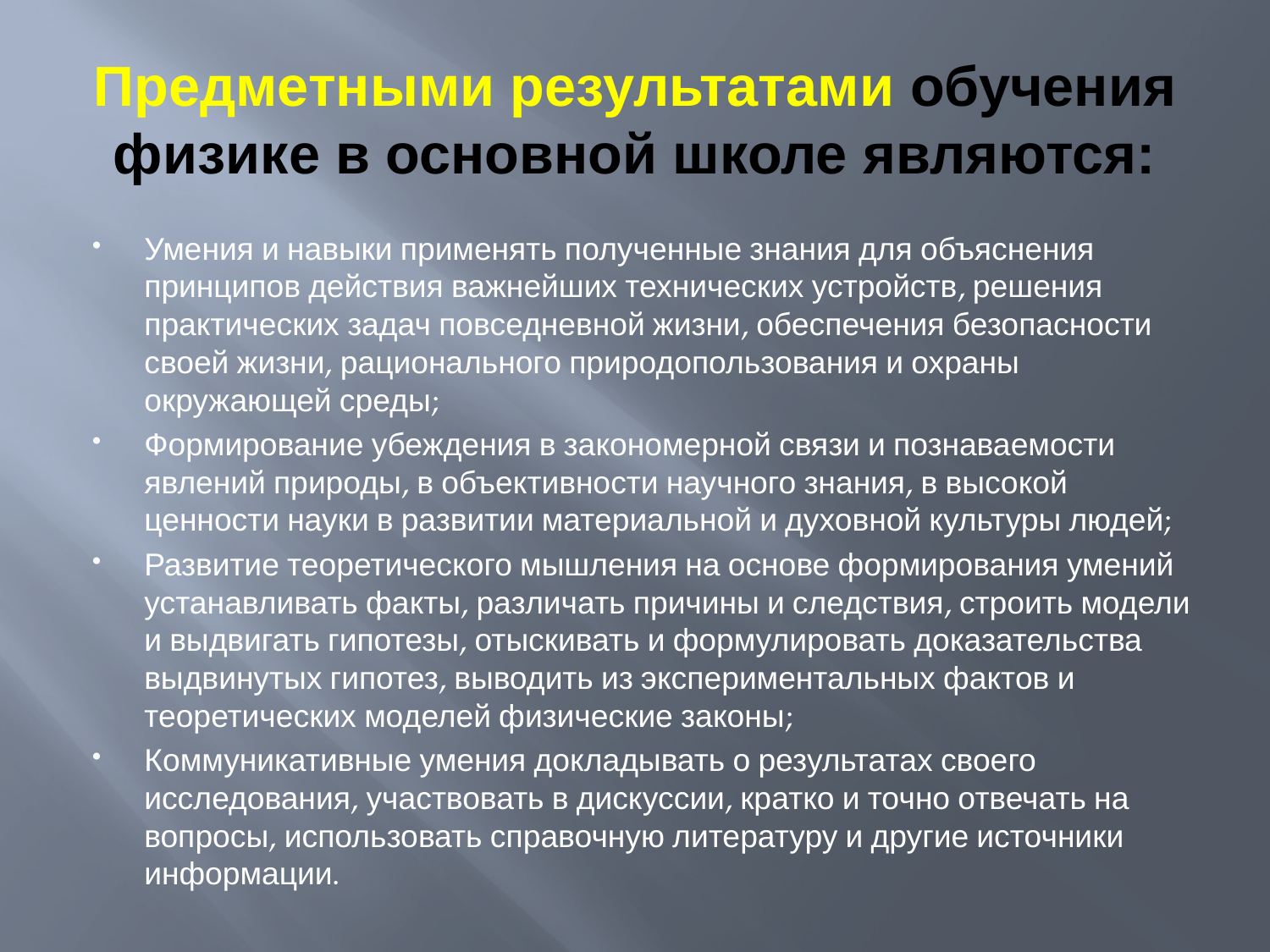

# Предметными результатами обучения физике в основной школе являются:
Умения и навыки применять полученные знания для объяснения принципов действия важнейших технических устройств, решения практических задач повседневной жизни, обеспечения безопасности своей жизни, рационального природопользования и охраны окружающей среды;
Формирование убеждения в закономерной связи и познаваемости явлений природы, в объективности научного знания, в высокой ценности науки в развитии материальной и духовной культуры людей;
Развитие теоретического мышления на основе формирования умений устанавливать факты, различать причины и следствия, строить модели и выдвигать гипотезы, отыскивать и формулировать доказательства выдвинутых гипотез, выводить из экспериментальных фактов и теоретических моделей физические законы;
Коммуникативные умения докладывать о результатах своего исследования, участвовать в дискуссии, кратко и точ­но отвечать на вопросы, использовать справочную литературу и другие источники информации.